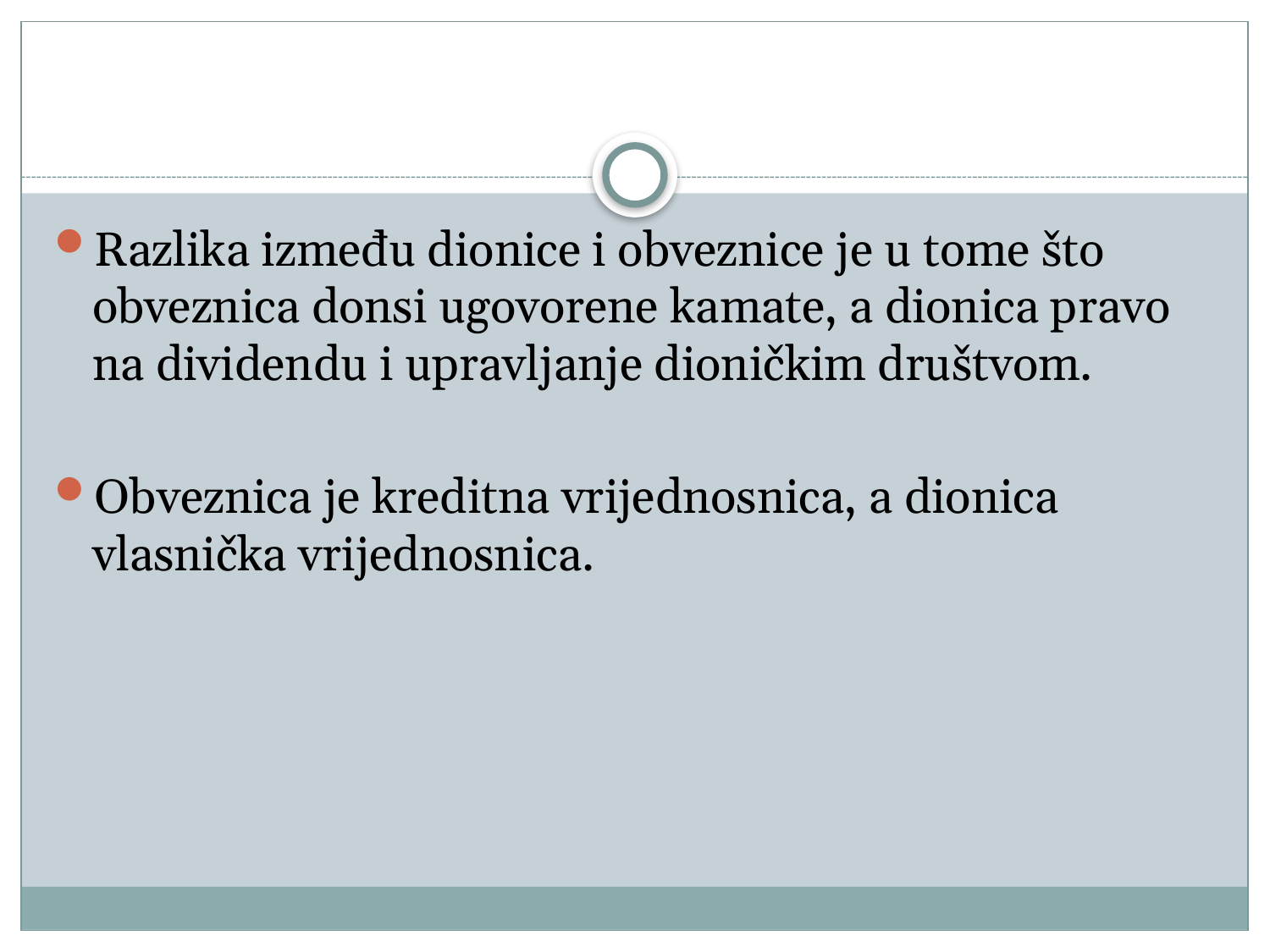

Razlika između dionice i obveznice je u tome što obveznica donsi ugovorene kamate, a dionica pravo na dividendu i upravljanje dioničkim društvom.

Obveznica je kreditna vrijednosnica, a dionica vlasnička vrijednosnica.